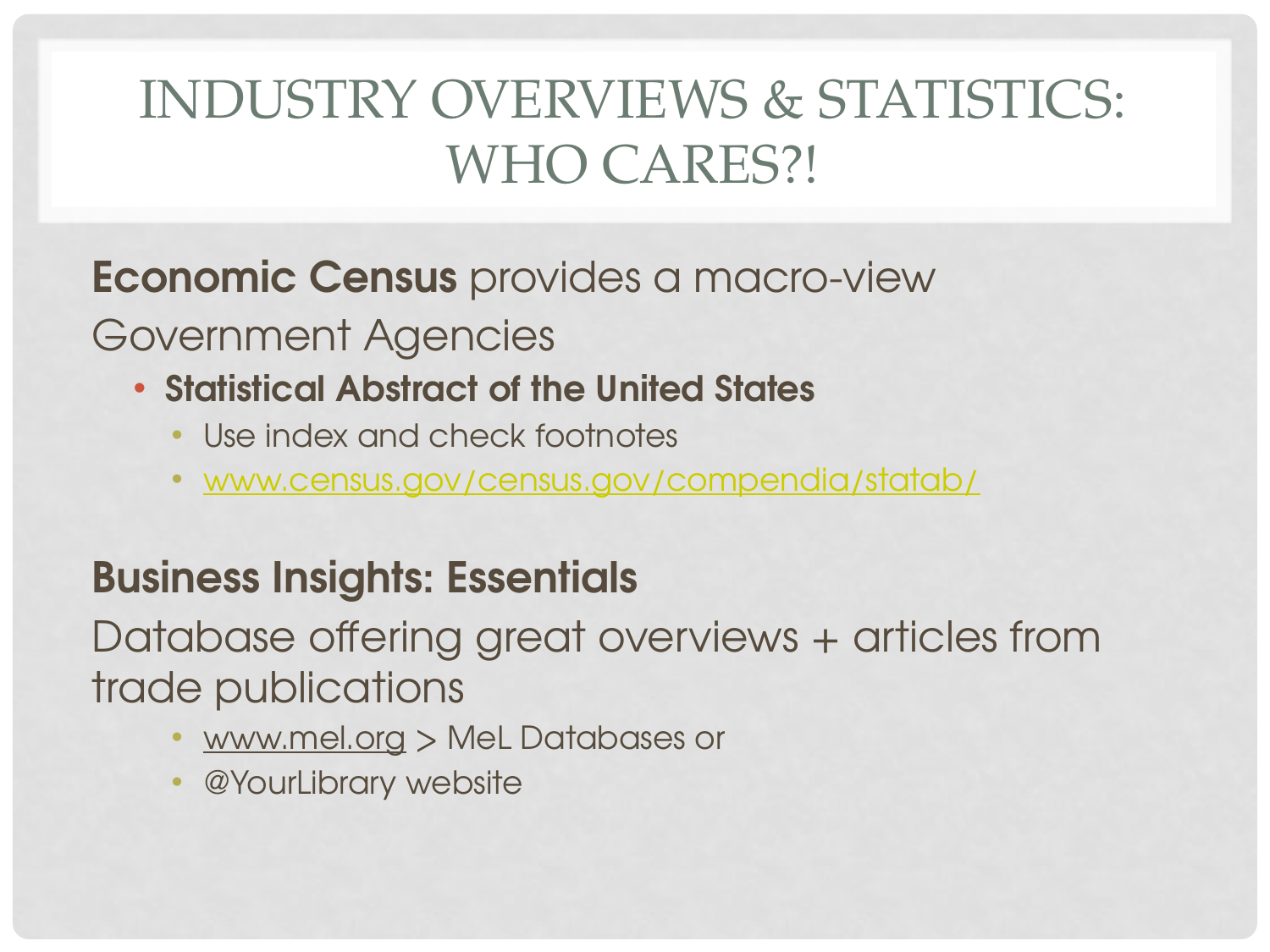

# Industry overviews & statistics: who cares?!
Economic Census provides a macro-view
Government Agencies
Statistical Abstract of the United States
Use index and check footnotes
www.census.gov/census.gov/compendia/statab/

Business Insights: Essentials
Database offering great overviews + articles from trade publications
www.mel.org > MeL Databases or
@YourLibrary website